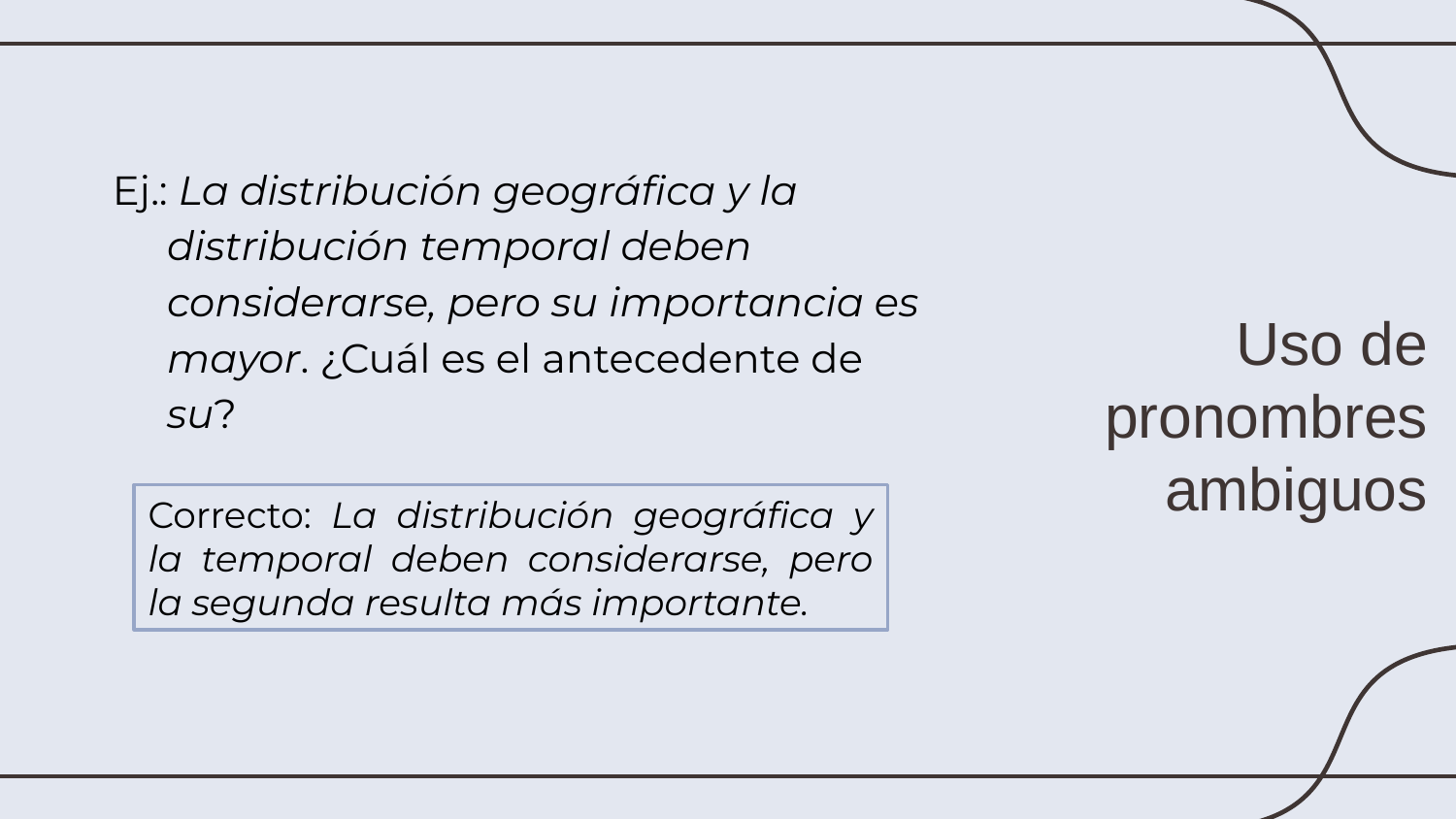

Ej.: La distribución geográfica y la distribución temporal deben considerarse, pero su importancia es mayor. ¿Cuál es el antecedente de su?

# Uso de pronombres ambiguos
Correcto: La distribución geográfica y la temporal deben considerarse, pero la segunda resulta más importante.